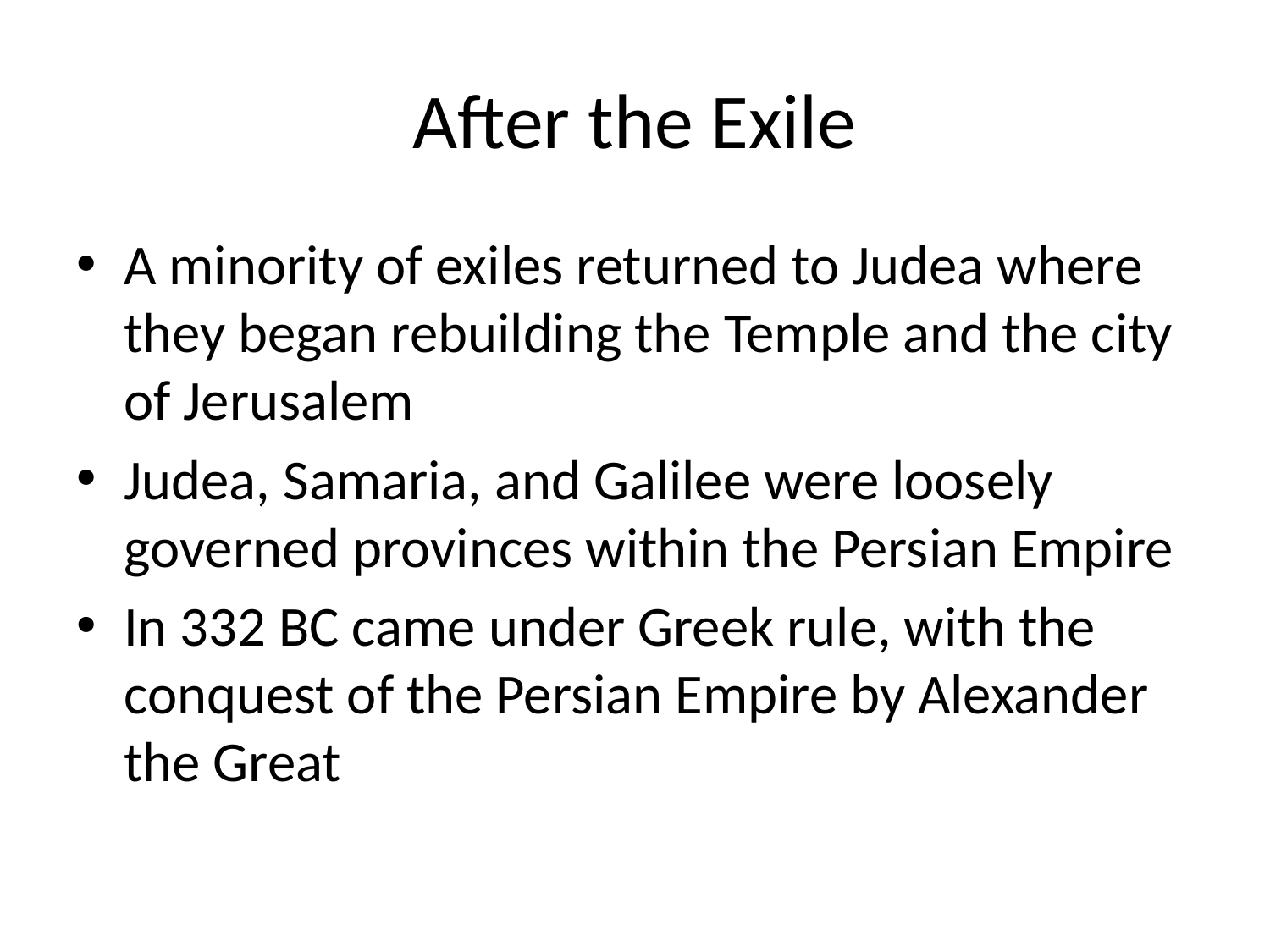

# After the Exile
A minority of exiles returned to Judea where they began rebuilding the Temple and the city of Jerusalem
Judea, Samaria, and Galilee were loosely governed provinces within the Persian Empire
In 332 BC came under Greek rule, with the conquest of the Persian Empire by Alexander the Great